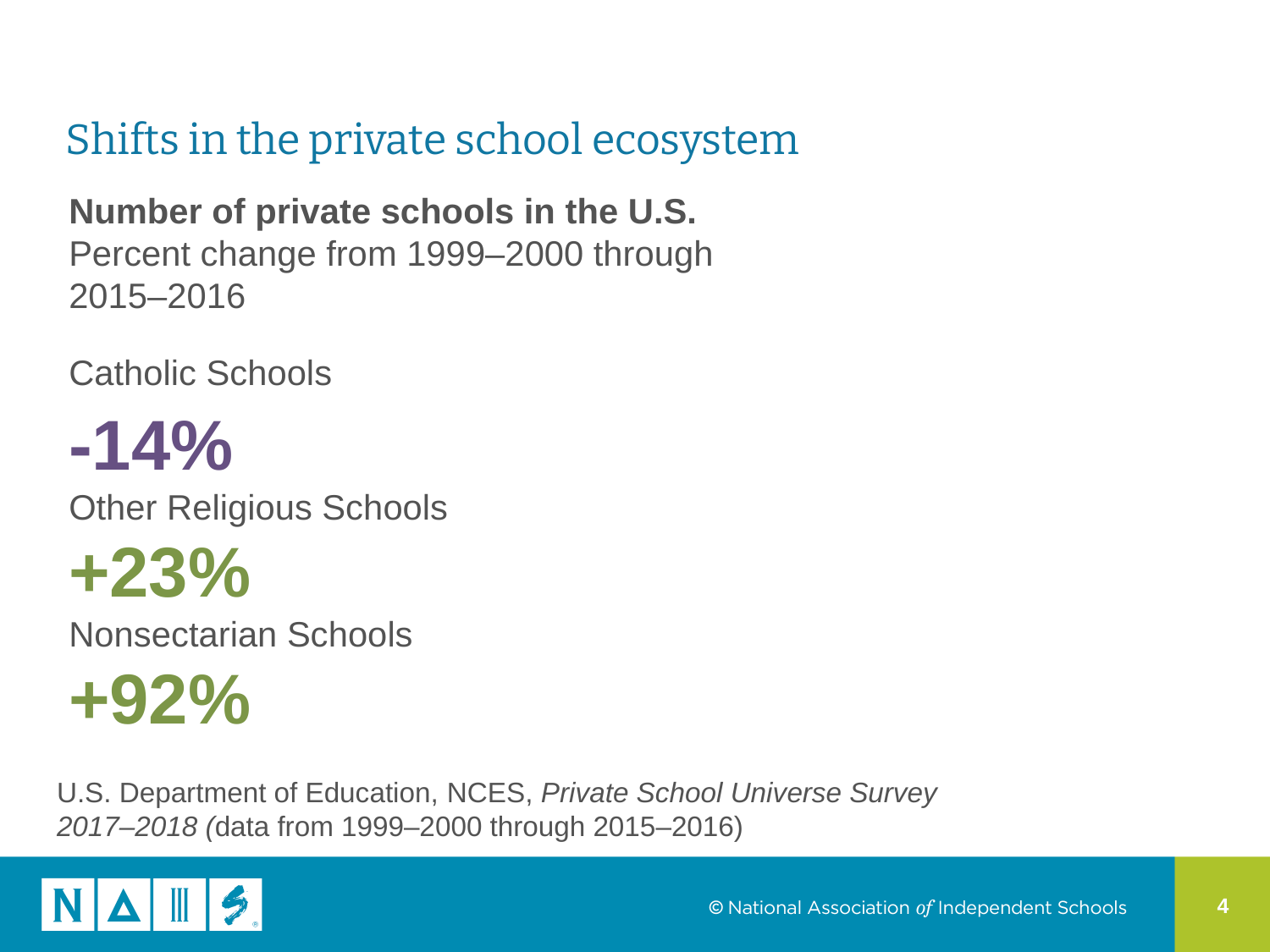

Shifts in the private school ecosystem
Number of private schools in the U.S.
Percent change from 1999–2000 through
2015–2016
Catholic Schools
-14%
Other Religious Schools
+23%
Nonsectarian Schools
+92%
U.S. Department of Education, NCES, Private School Universe Survey 2017–2018 (data from 1999–2000 through 2015–2016)
4